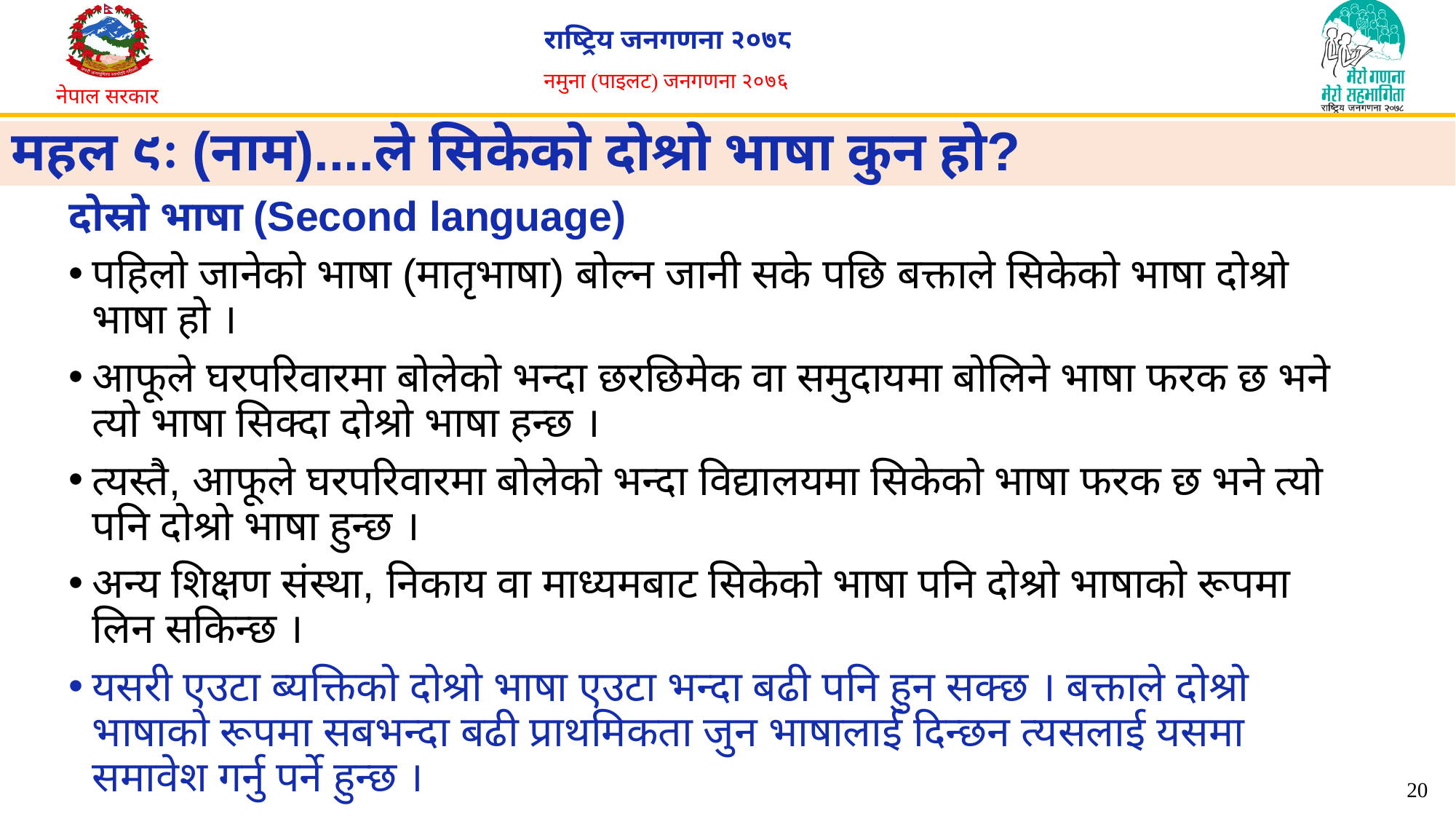

# महल ९ः (नाम)....ले सिकेको दोश्रो भाषा कुन हो?
दोस्रो भाषा (Second language)
पहिलो जानेको भाषा (मातृभाषा) बोल्न जानी सके पछि बक्ताले सिकेको भाषा दोश्रो भाषा हो ।
आफूले घरपरिवारमा बोलेको भन्दा छरछिमेक वा समुदायमा बोलिने भाषा फरक छ भने त्यो भाषा सिक्दा दोश्रो भाषा हन्छ ।
त्यस्तै, आफूले घरपरिवारमा बोलेको भन्दा विद्यालयमा सिकेको भाषा फरक छ भने त्यो पनि दोश्रो भाषा हुन्छ ।
अन्य शिक्षण संस्था, निकाय वा माध्यमबाट सिकेको भाषा पनि दोश्रो भाषाको रूपमा लिन सकिन्छ ।
यसरी एउटा ब्यक्तिको दोश्रो भाषा एउटा भन्दा बढी पनि हुन सक्छ । बक्ताले दोश्रो भाषाको रूपमा सबभन्दा बढी प्राथमिकता जुन भाषालाई दिन्छन त्यसलाई यसमा समावेश गर्नु पर्ने हुन्छ ।
20